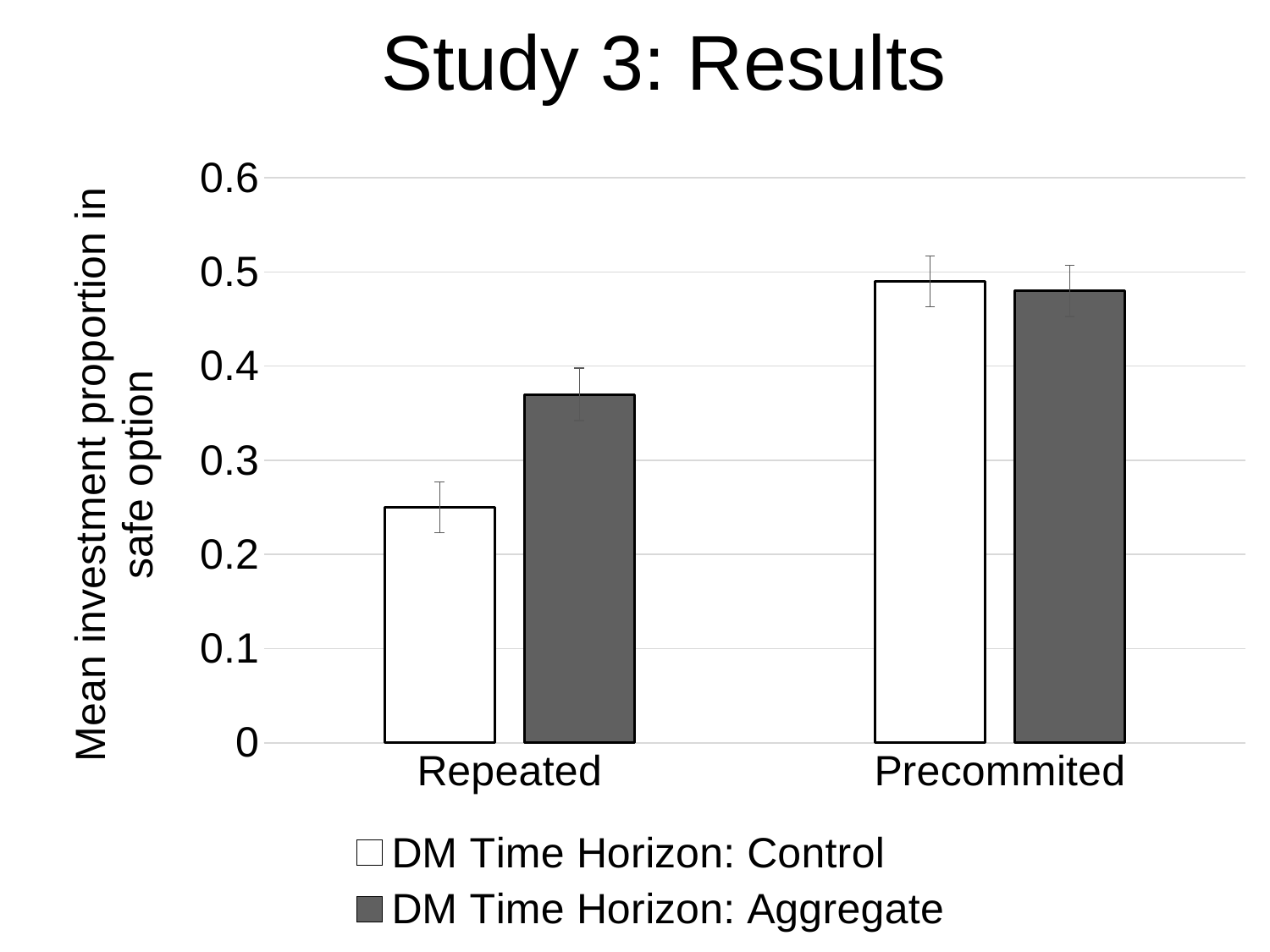

# Study 3: Results

### Chart

| Category | DM Time Horizon: | DM Time Horizon: |
|---|---|---|
| Repeated | 0.25 | 0.37 |
| Precommited | 0.49 | 0.48 |